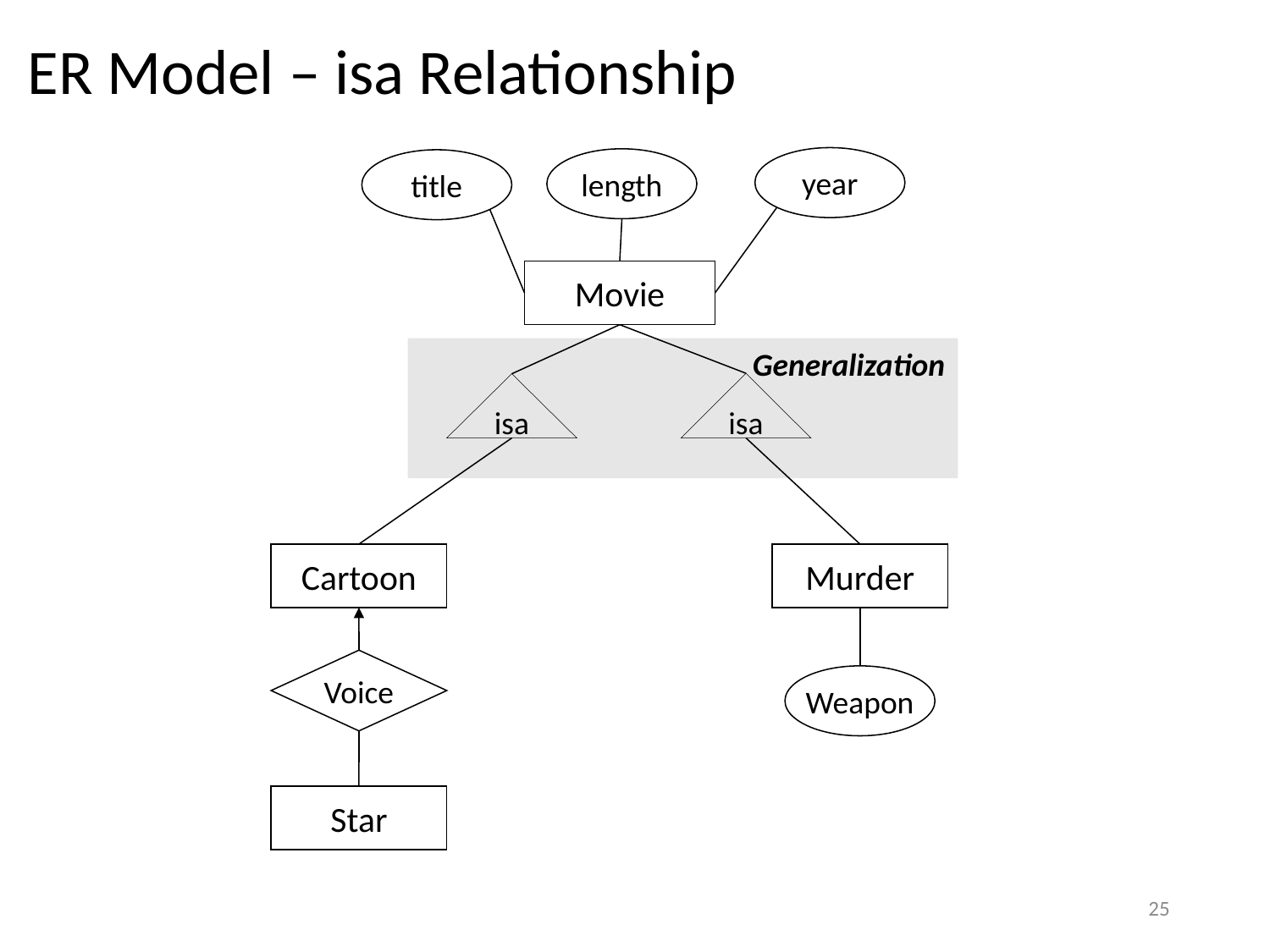

# ER Model – isa Relationship
year
length
title
Movie
Generalization
isa
isa
Cartoon
Murder
Voice
Weapon
Star
25